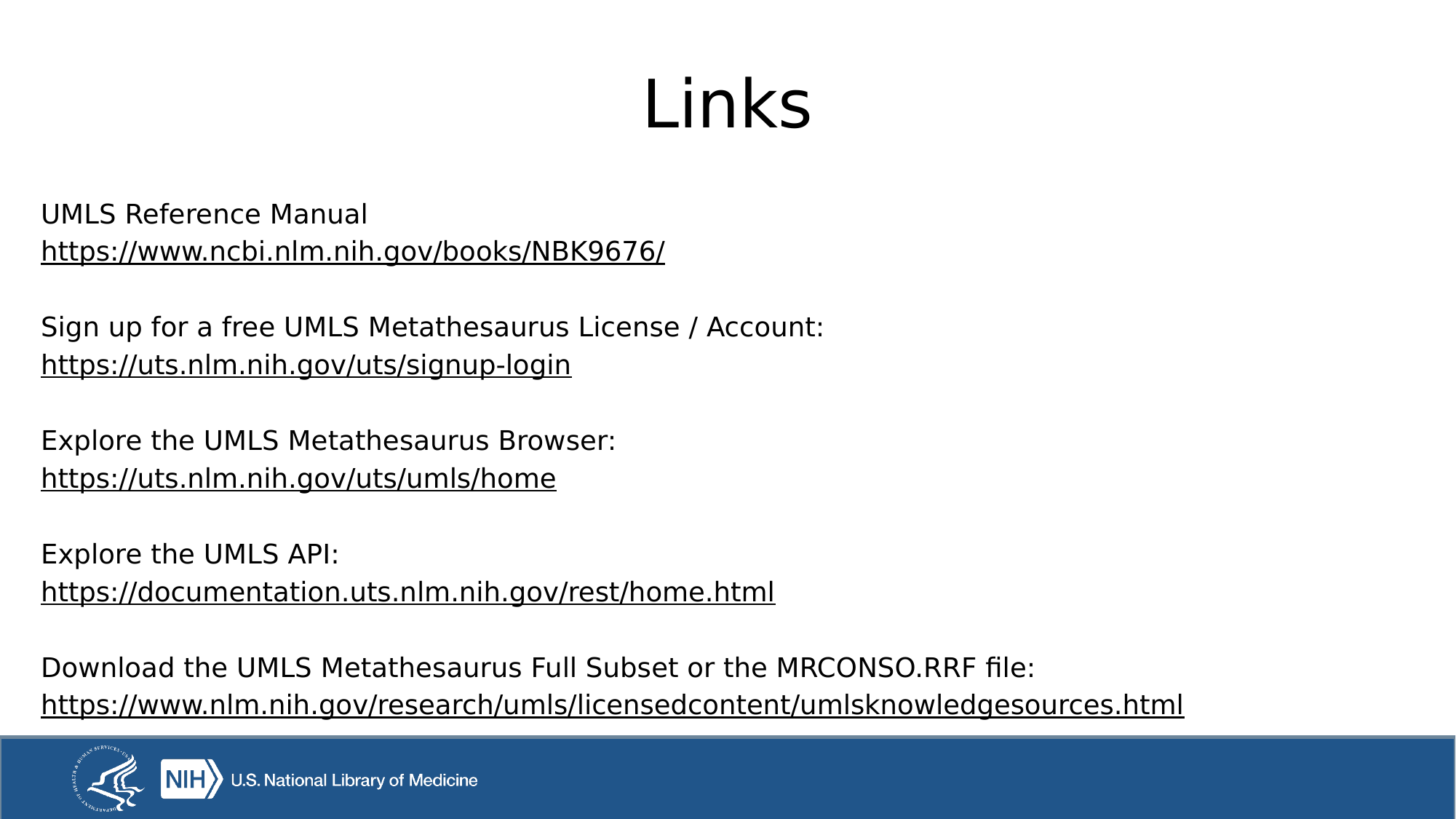

# Links
UMLS Reference Manual
https://www.ncbi.nlm.nih.gov/books/NBK9676/

Sign up for a free UMLS Metathesaurus License / Account:
https://uts.nlm.nih.gov/uts/signup-login

Explore the UMLS Metathesaurus Browser:
https://uts.nlm.nih.gov/uts/umls/home

Explore the UMLS API:
https://documentation.uts.nlm.nih.gov/rest/home.html

Download the UMLS Metathesaurus Full Subset or the MRCONSO.RRF file:
https://www.nlm.nih.gov/research/umls/licensedcontent/umlsknowledgesources.html